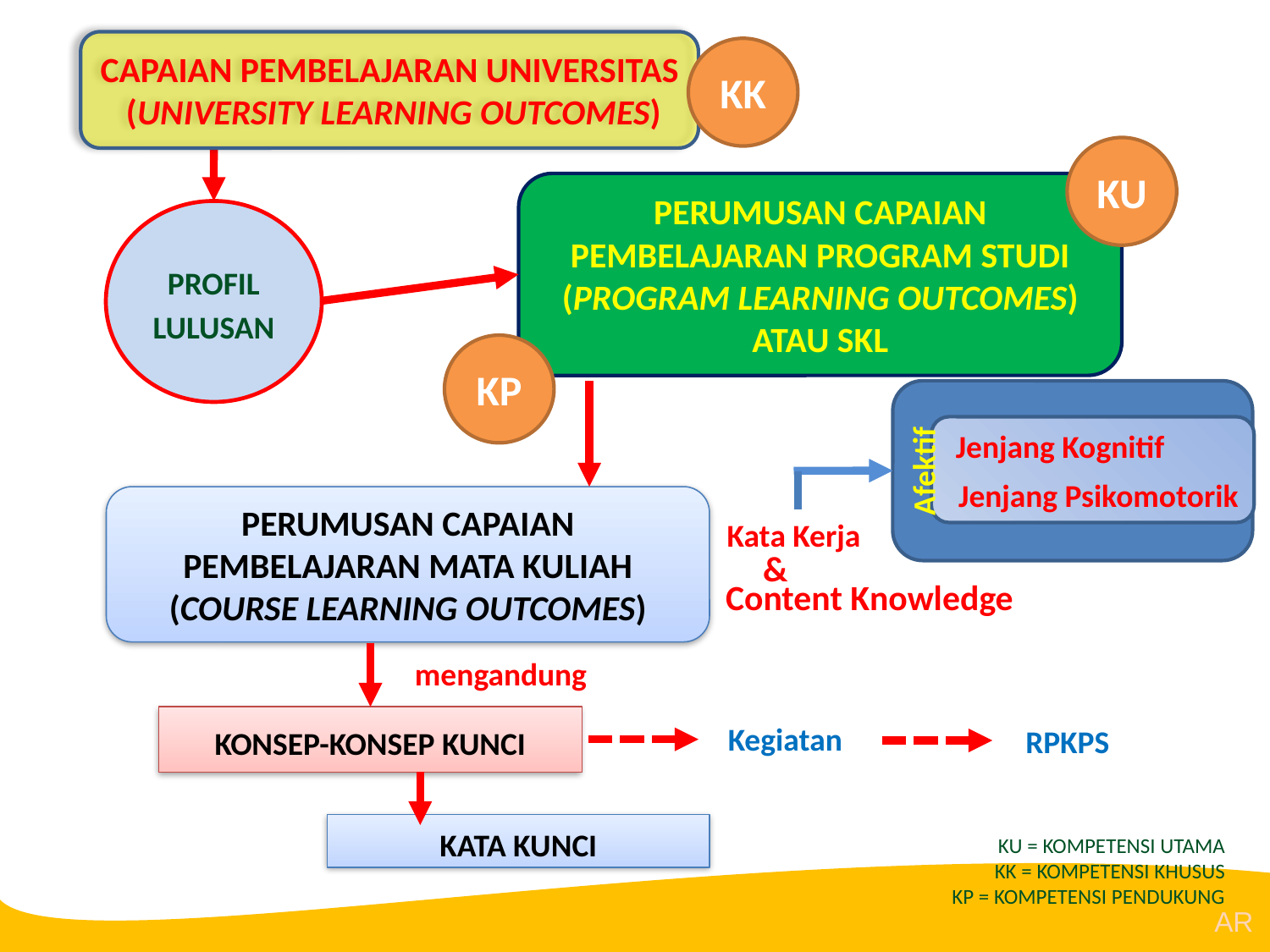

CAPAIAN PEMBELAJARAN UNIVERSITAS  (UNIVERSITY LEARNING OUTCOMES)
KK
KU
PERUMUSAN CAPAIAN PEMBELAJARAN PROGRAM STUDI (PROGRAM LEARNING OUTCOMES) ATAU SKL
KP
PROFIL LULUSAN

Jenjang Kognitif

Afektif
Jenjang Psikomotorik
PERUMUSAN CAPAIAN PEMBELAJARAN MATA KULIAH (COURSE LEARNING OUTCOMES)
Kata Kerja
&
Content Knowledge
mengandung
KONSEP-KONSEP KUNCI
Kegiatan
RPKPS
KATA KUNCI
KU = KOMPETENSI UTAMA
KK = KOMPETENSI KHUSUS
KP = KOMPETENSI PENDUKUNG